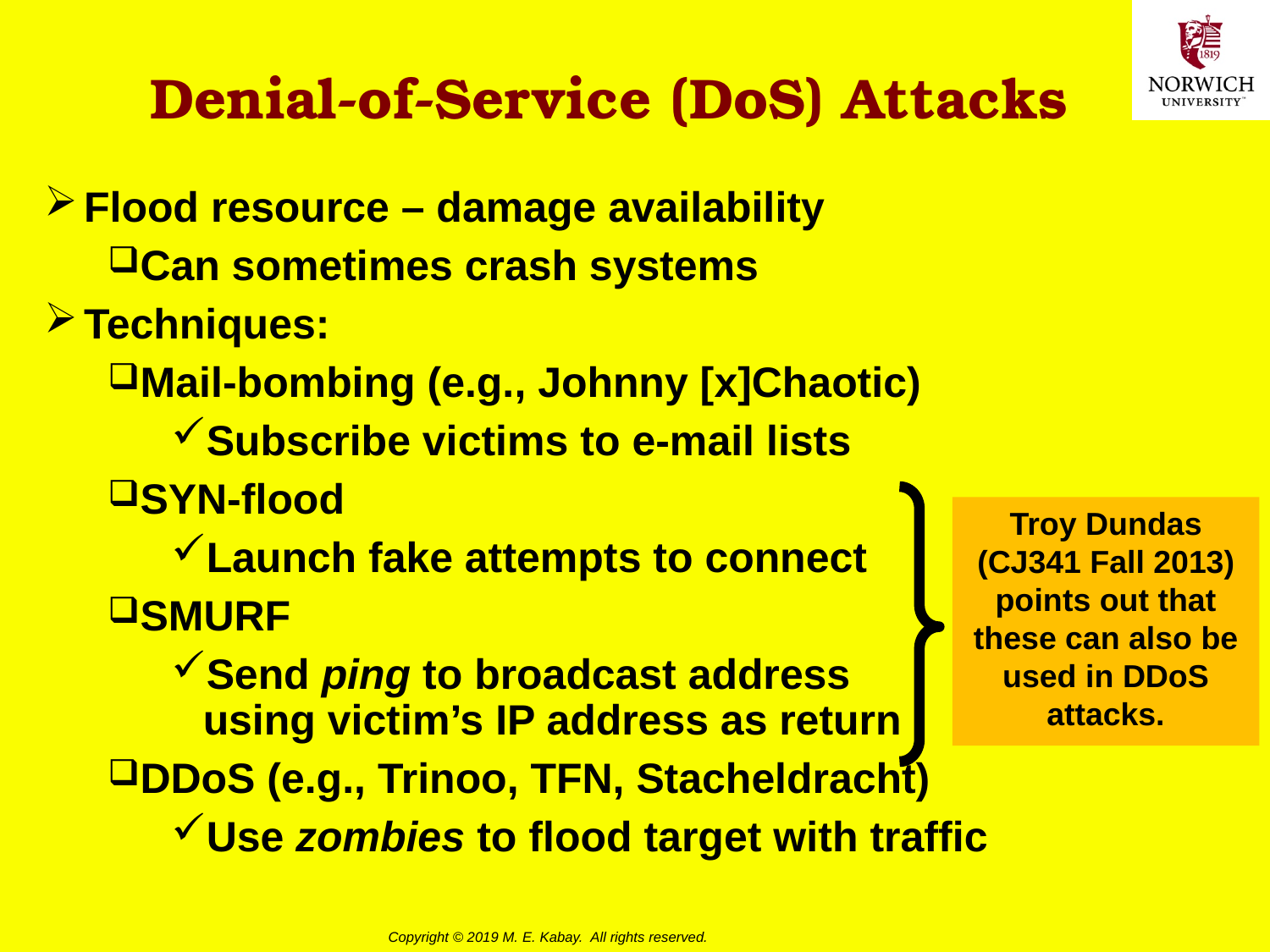

# Denial-of-Service (DoS) Attacks
Flood resource – damage availability
Can sometimes crash systems
Techniques:
Mail-bombing (e.g., Johnny [x]Chaotic)
Subscribe victims to e-mail lists
SYN-flood
Launch fake attempts to connect
SMURF
Send ping to broadcast address
using victim’s IP address as return
DDoS (e.g., Trinoo, TFN, Stacheldracht)
Use zombies to flood target with traffic

Troy Dundas (CJ341 Fall 2013) points out that these can also be used in DDoS attacks.